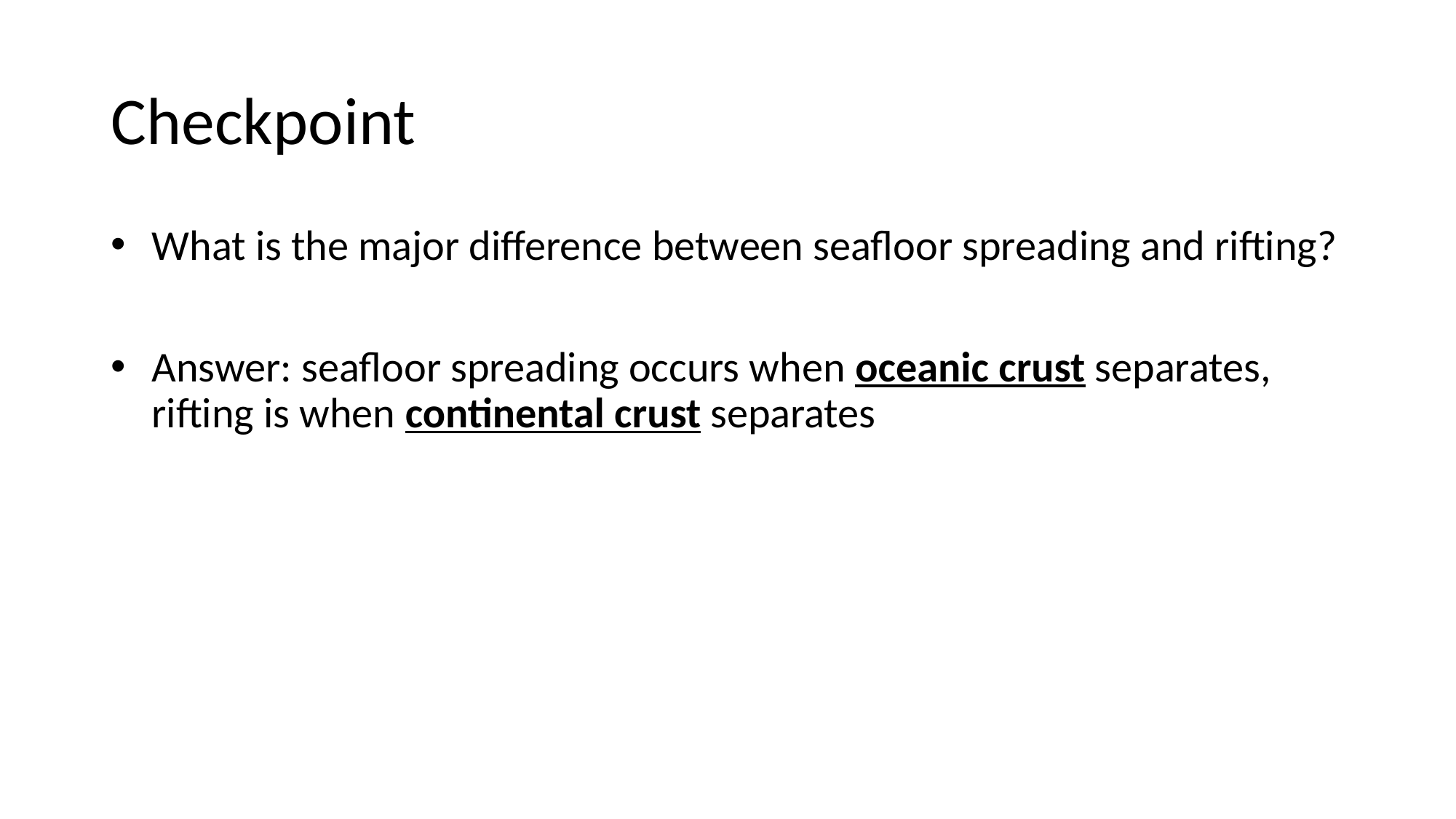

# Checkpoint
What is the major difference between seafloor spreading and rifting?

Answer: seafloor spreading occurs when oceanic crust separates, rifting is when continental crust separates